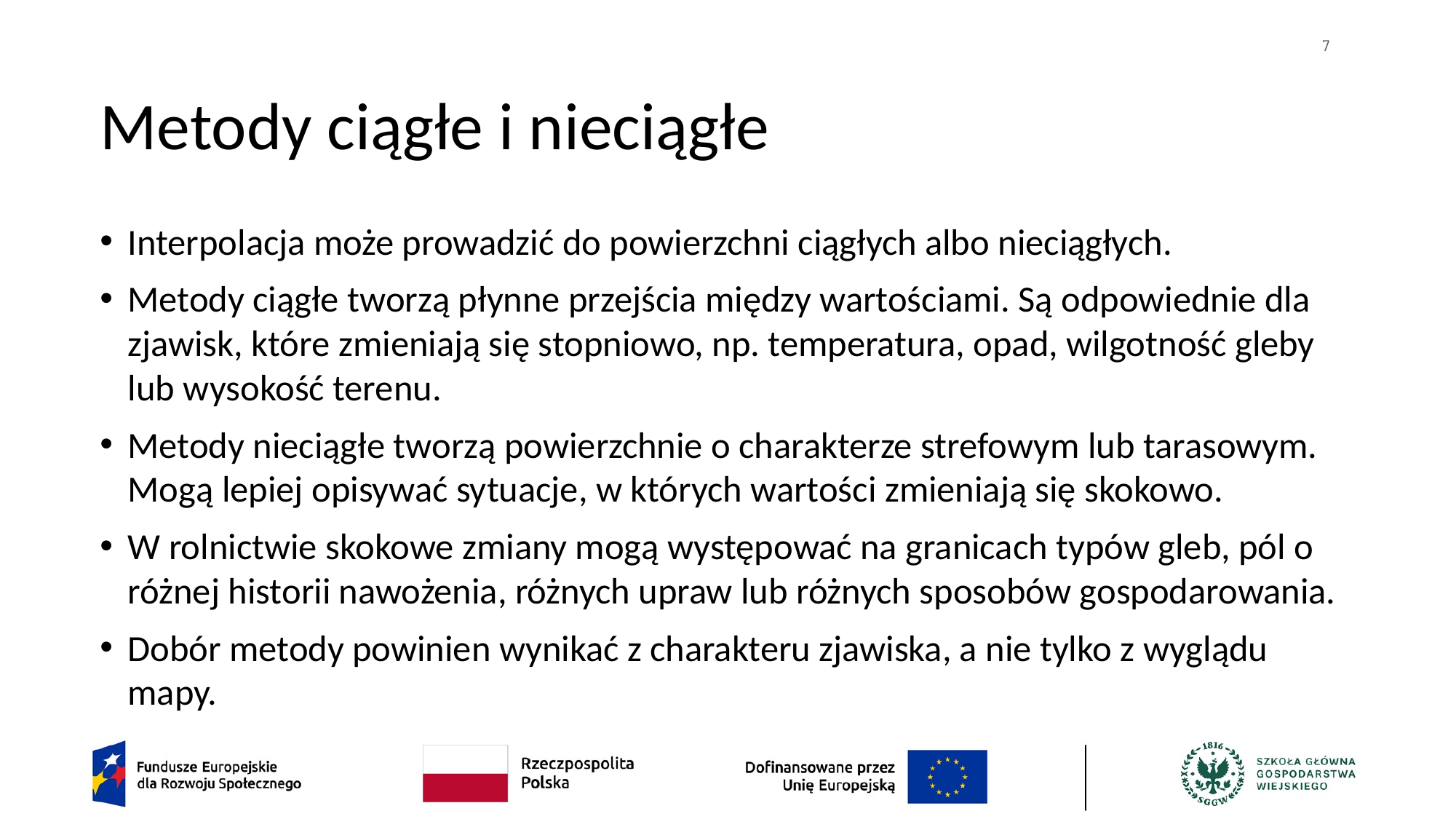

7
# Metody ciągłe i nieciągłe
Interpolacja może prowadzić do powierzchni ciągłych albo nieciągłych.
Metody ciągłe tworzą płynne przejścia między wartościami. Są odpowiednie dla zjawisk, które zmieniają się stopniowo, np. temperatura, opad, wilgotność gleby lub wysokość terenu.
Metody nieciągłe tworzą powierzchnie o charakterze strefowym lub tarasowym. Mogą lepiej opisywać sytuacje, w których wartości zmieniają się skokowo.
W rolnictwie skokowe zmiany mogą występować na granicach typów gleb, pól o różnej historii nawożenia, różnych upraw lub różnych sposobów gospodarowania.
Dobór metody powinien wynikać z charakteru zjawiska, a nie tylko z wyglądu mapy.